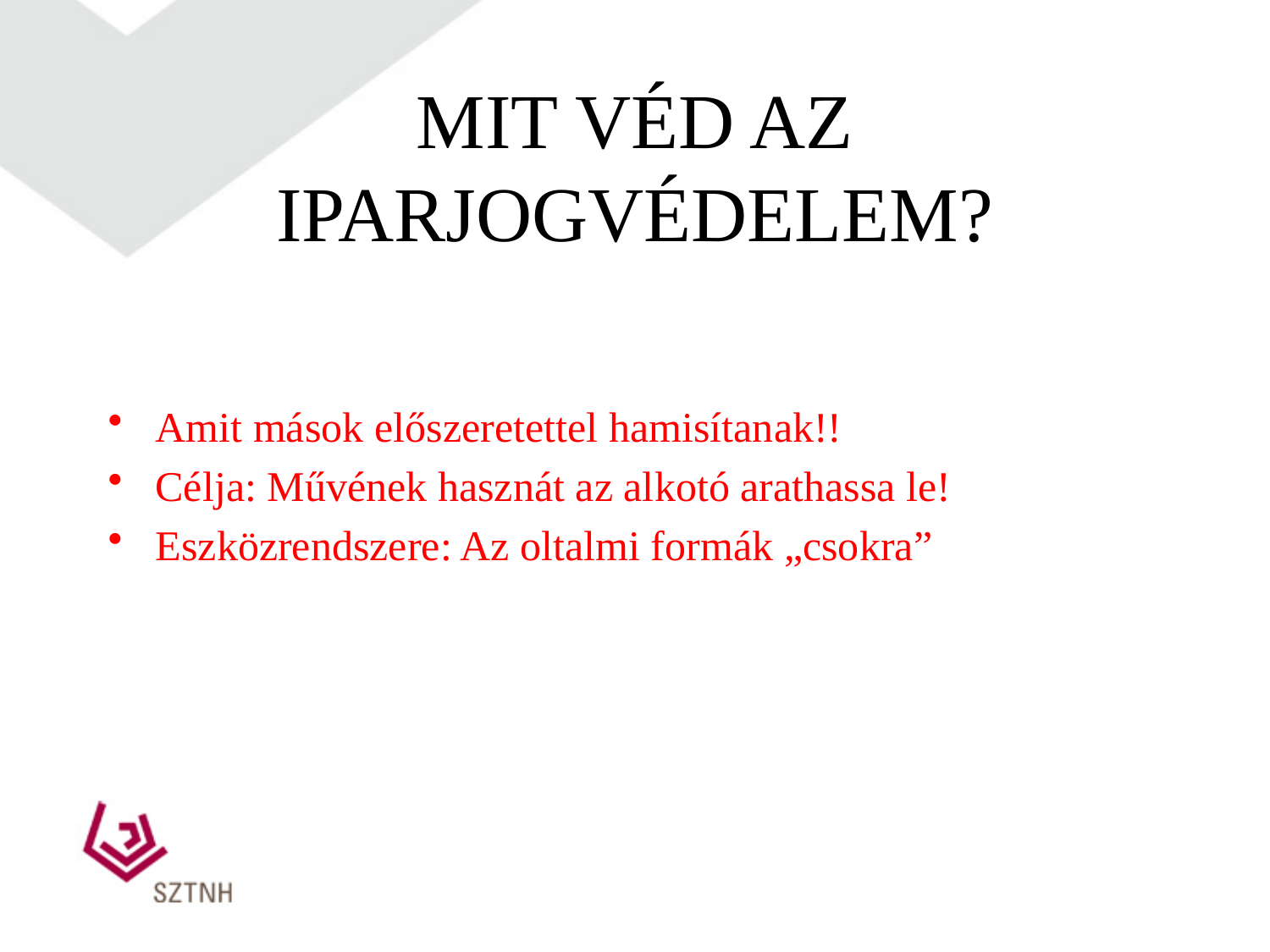

# MIT VÉD AZ IPARJOGVÉDELEM?

Amit mások előszeretettel hamisítanak!!
Célja: Művének hasznát az alkotó arathassa le!
Eszközrendszere: Az oltalmi formák „csokra”